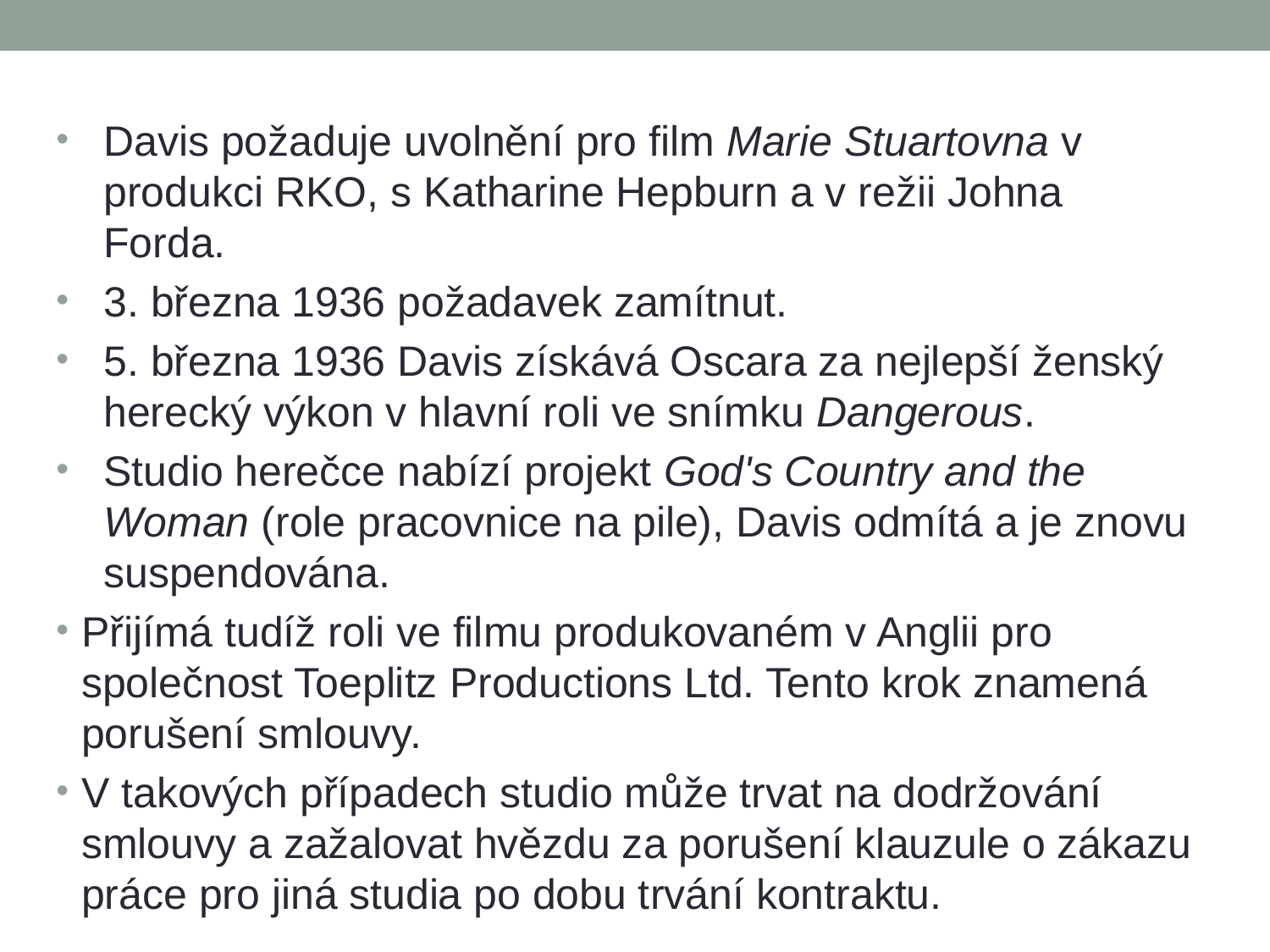

#
Davis požaduje uvolnění pro film Marie Stuartovna v produkci RKO, s Katharine Hepburn a v režii Johna Forda.
3. března 1936 požadavek zamítnut.
5. března 1936 Davis získává Oscara za nejlepší ženský herecký výkon v hlavní roli ve snímku Dangerous.
Studio herečce nabízí projekt God's Country and the Woman (role pracovnice na pile), Davis odmítá a je znovu suspendována.
Přijímá tudíž roli ve filmu produkovaném v Anglii pro společnost Toeplitz Productions Ltd. Tento krok znamená porušení smlouvy.
V takových případech studio může trvat na dodržování smlouvy a zažalovat hvězdu za porušení klauzule o zákazu práce pro jiná studia po dobu trvání kontraktu.